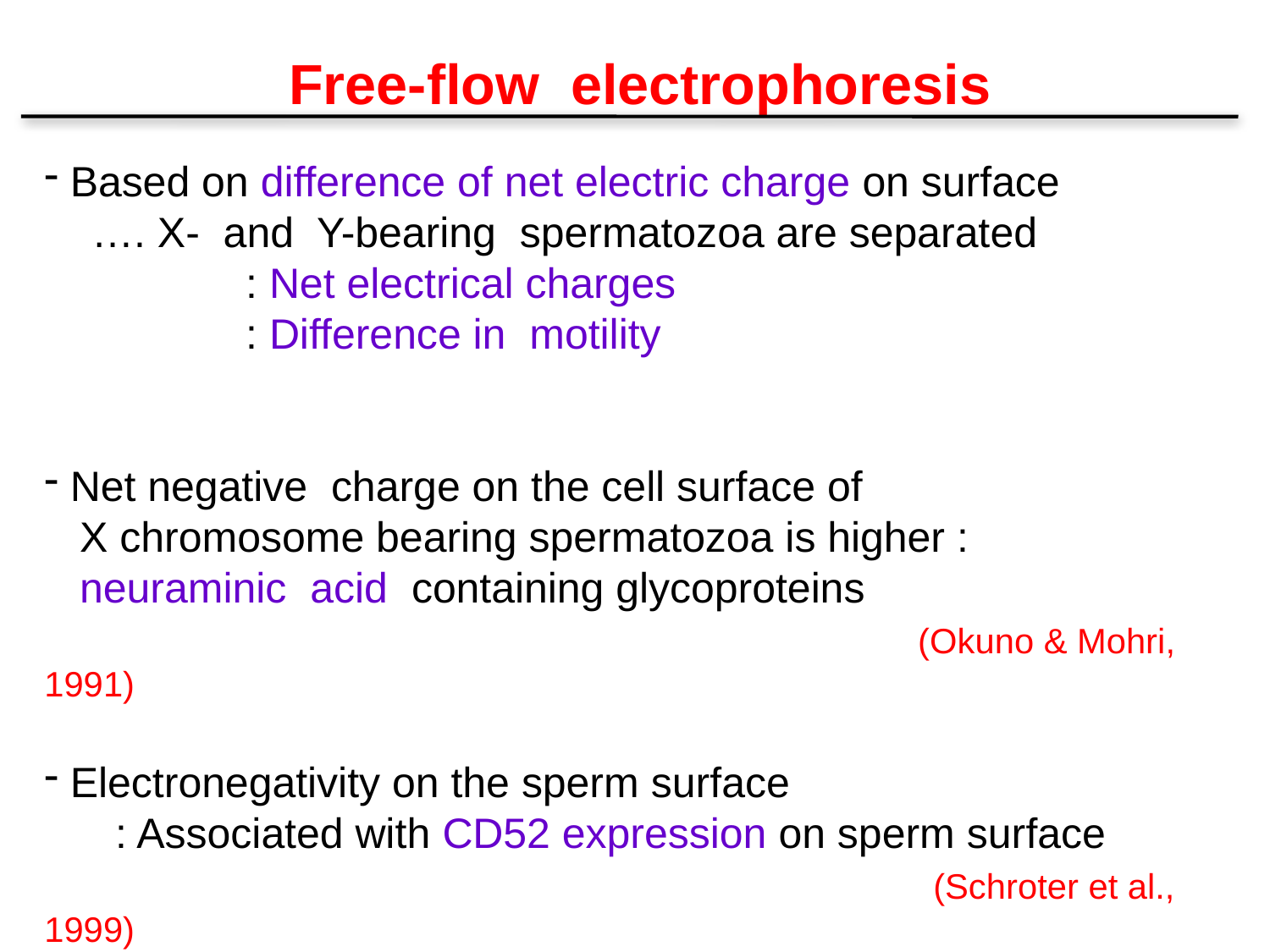

Free-ﬂow  electrophoresis

 Based on difference of net electric charge on surface
    …. X-  and  Y-bearing  spermatozoa are separated
                 : Net electrical charges
                 : Difference in  motility

 Net negative  charge on the cell surface of
   X chromosome bearing spermatozoa is higher :
   neuraminic  acid  containing glycoproteins          			                                                               (Okuno & Mohri, 1991)

 Electronegativity on the sperm surface
      : Associated with CD52 expression on sperm surface
                                                                           (Schroter et al., 1999)
      : Other glycoproteins                          (Ainsworth et al., 2011)